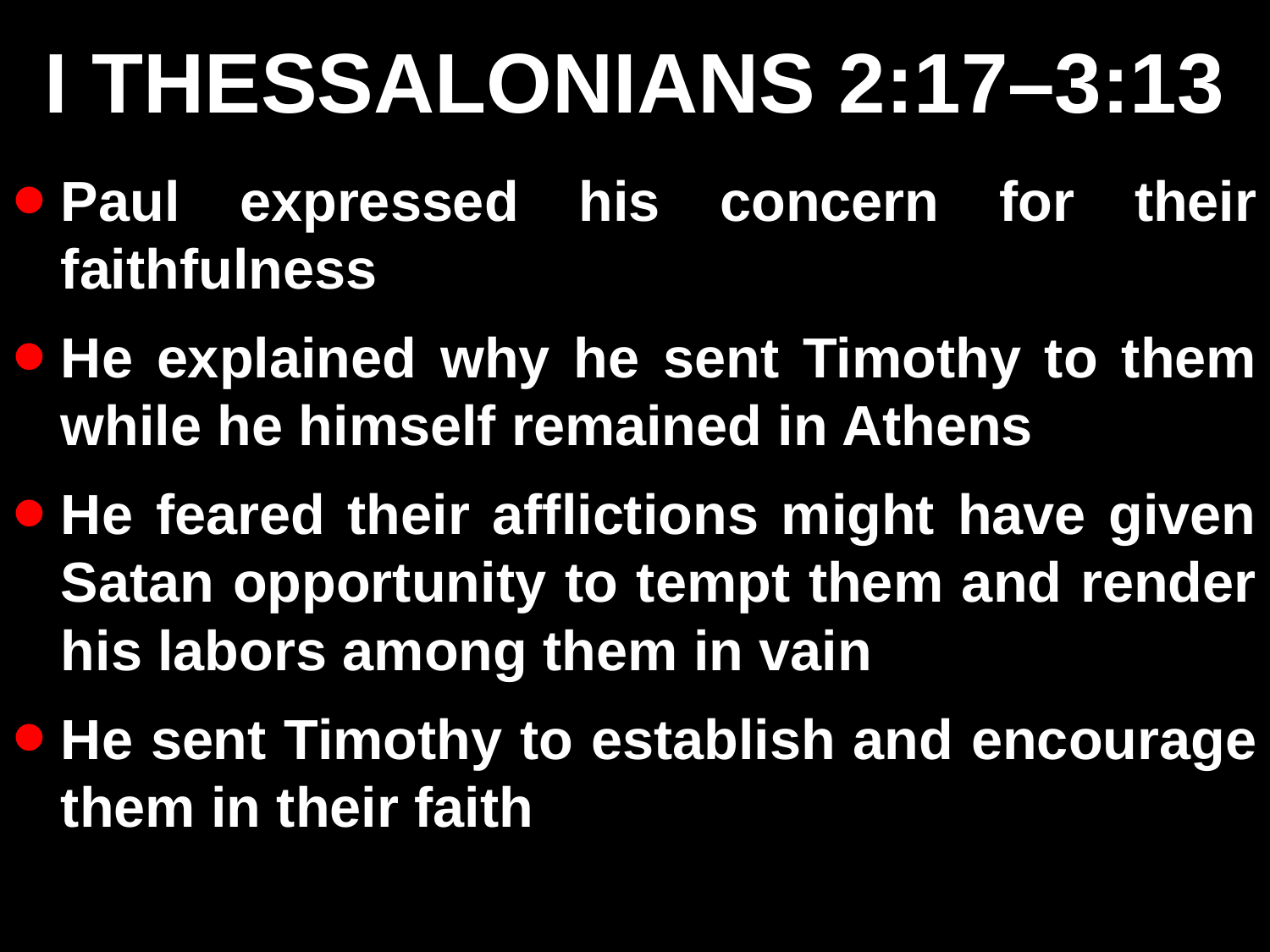

# I Thessalonians 2:17–3:13
Paul expressed his concern for their faithfulness
He explained why he sent Timothy to them while he himself remained in Athens
He feared their afflictions might have given Satan opportunity to tempt them and render his labors among them in vain
He sent Timothy to establish and encourage them in their faith